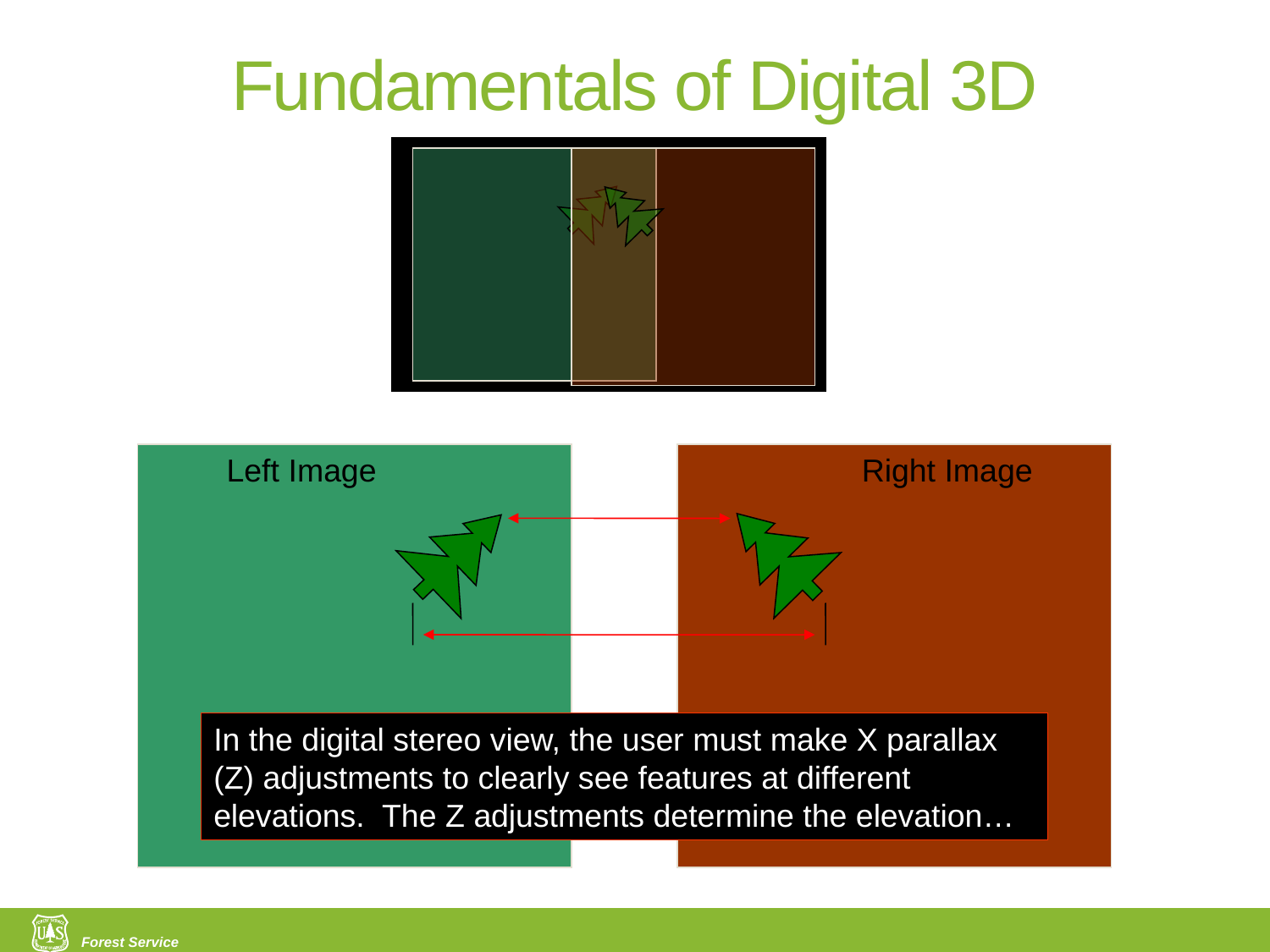

# Fundamentals of Digital 3D

The X parallax is adjusted for the tree
 Top.
Bottom.

Left Image

Right Image
T

B

In the digital stereo view, the user must make X parallax (Z) adjustments to clearly see features at different elevations.  The Z adjustments determine the elevation…